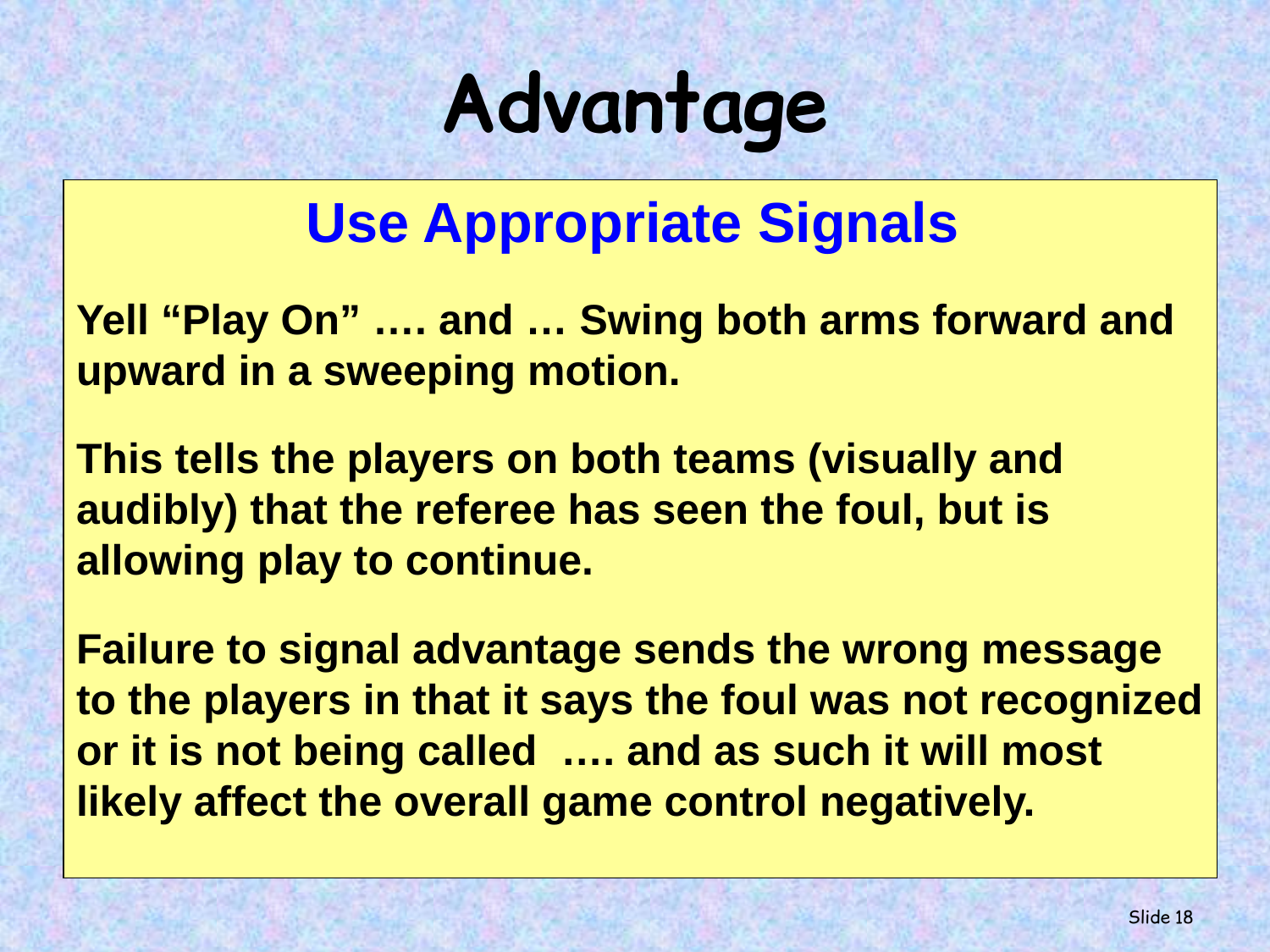

# Advantage
Use Appropriate Signals

Yell “Play On” …. and … Swing both arms forward and upward in a sweeping motion.

This tells the players on both teams (visually and audibly) that the referee has seen the foul, but is allowing play to continue.

Failure to signal advantage sends the wrong message to the players in that it says the foul was not recognized or it is not being called  …. and as such it will most likely affect the overall game control negatively.

Slide 18